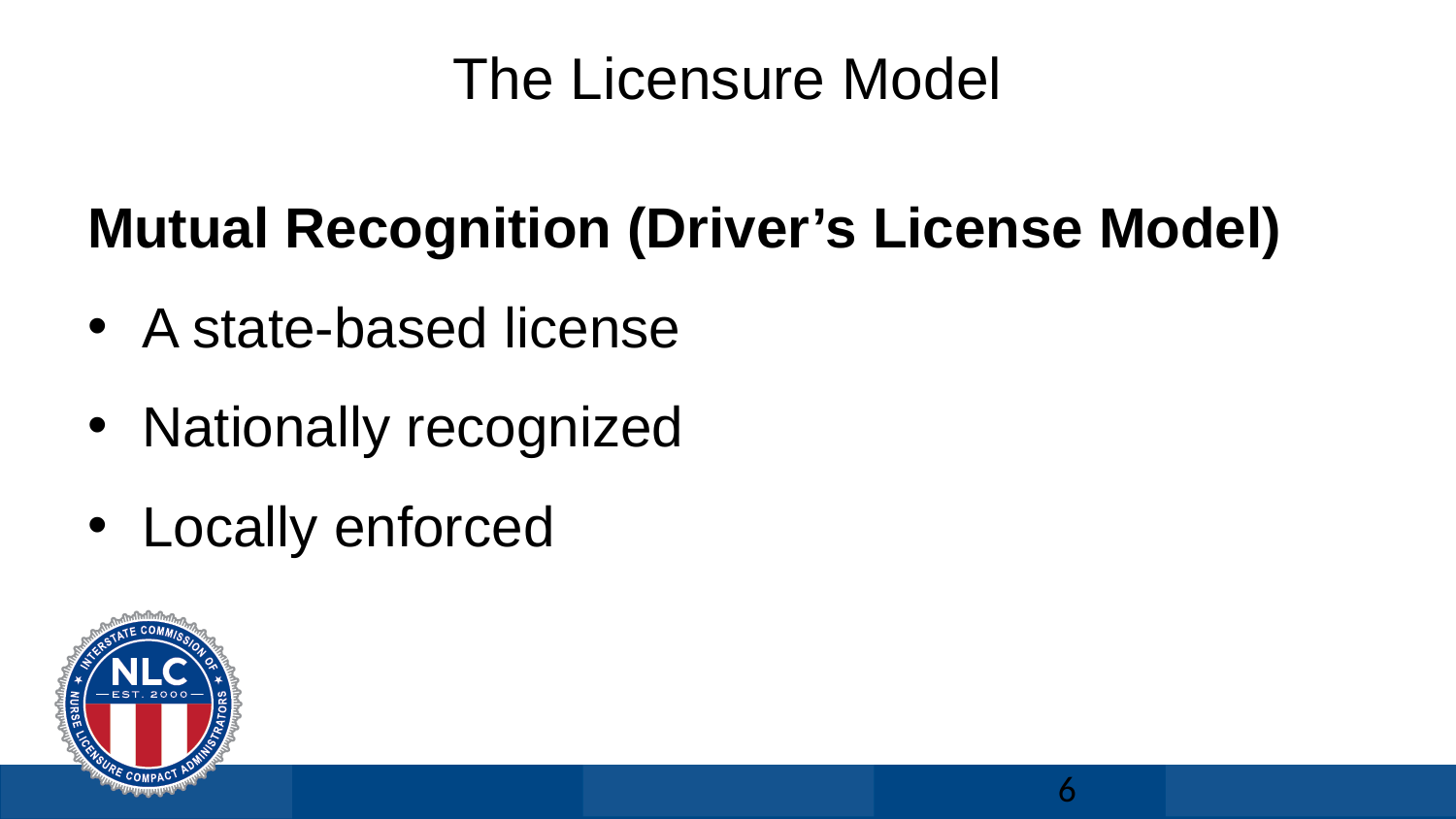

# The Licensure Model
Mutual Recognition (Driver’s License Model)
A state-based license
Nationally recognized
Locally enforced

6